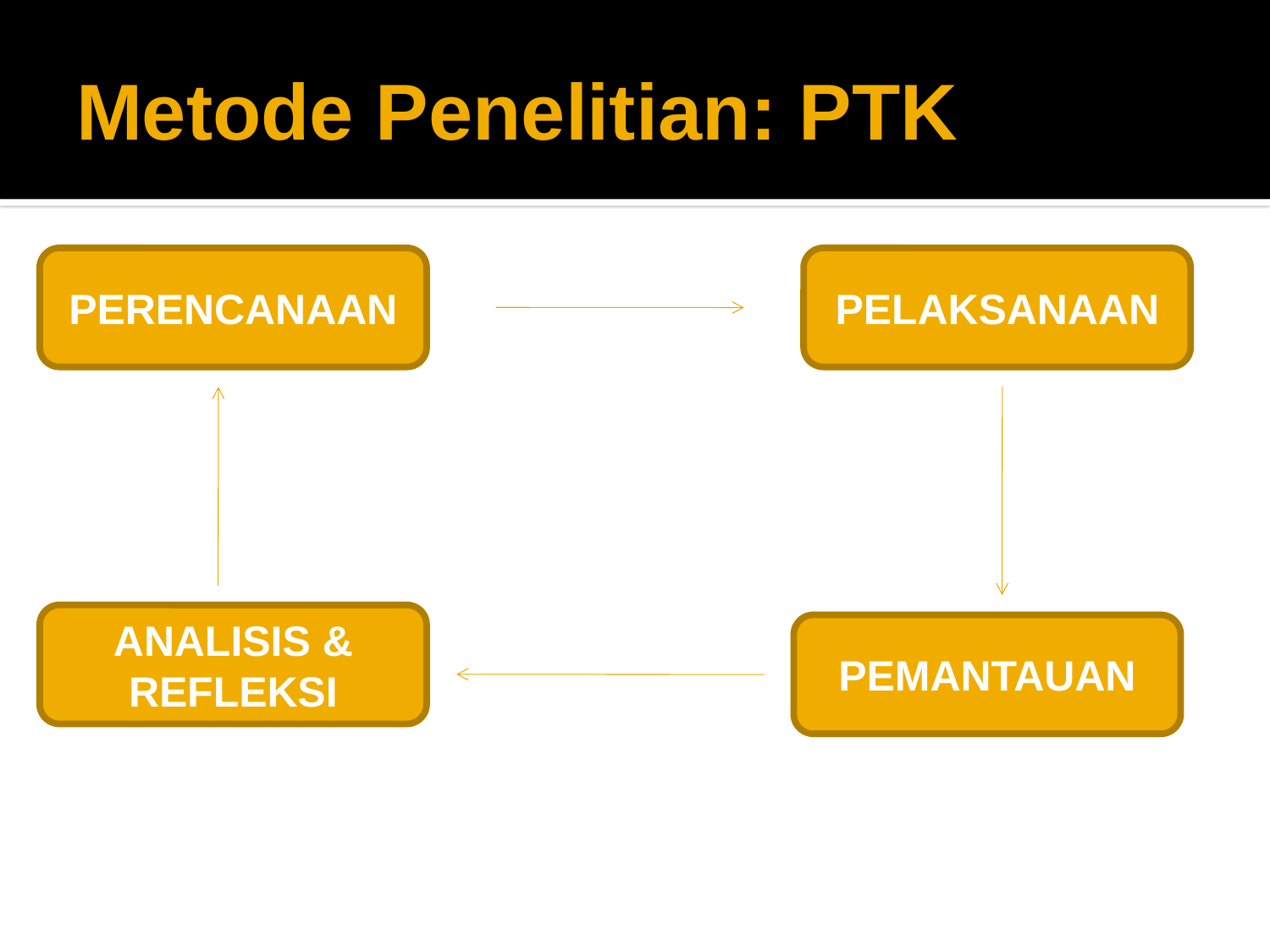

# Metode Penelitian: PTK
PERENCANAAN
PELAKSANAAN
ANALISIS & REFLEKSI
PEMANTAUAN